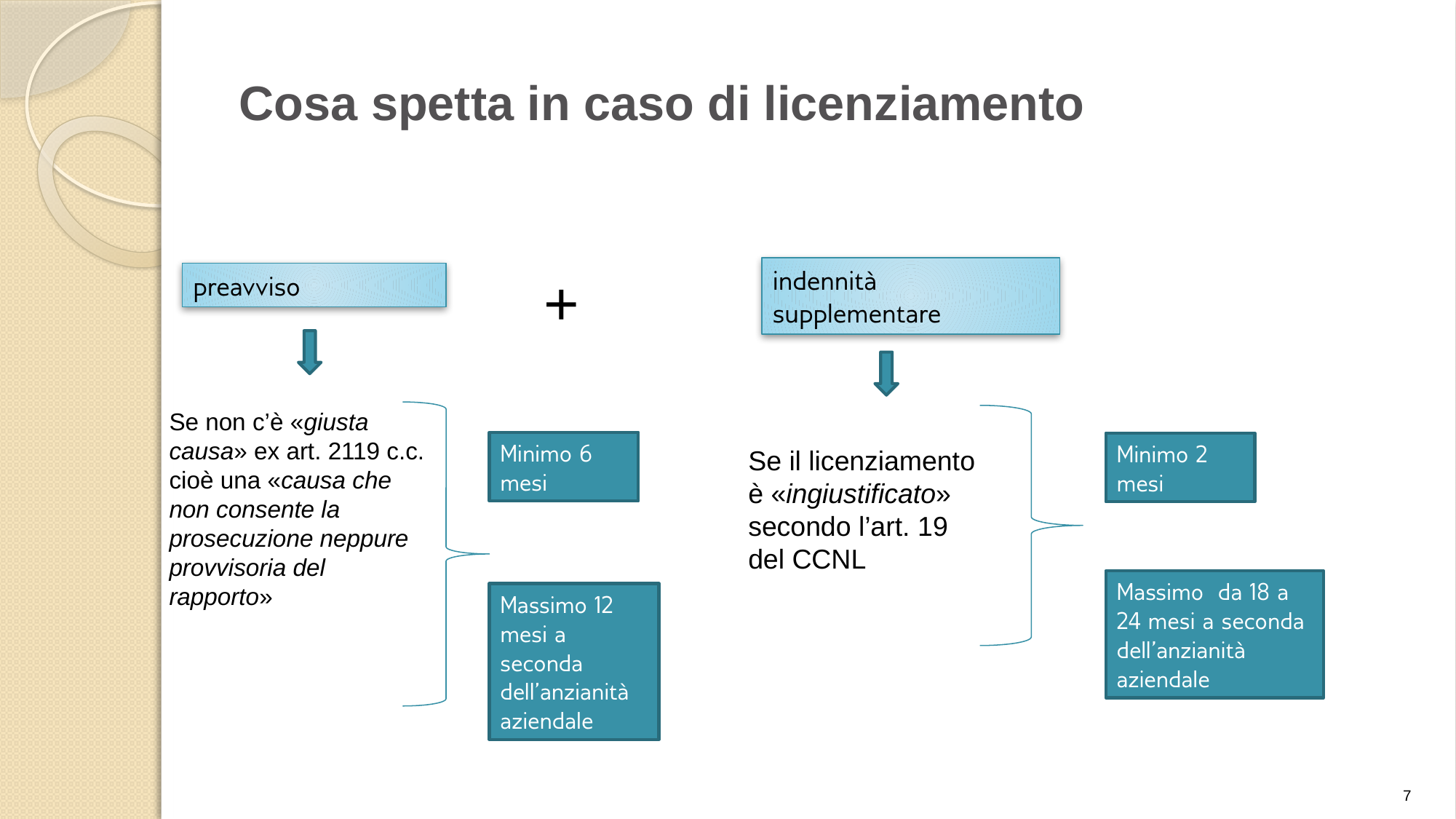

# Cosa spetta in caso di licenziamento
indennità supplementare
+
preavviso

Se non c’è «giusta causa» ex art. 2119 c.c. cioè una «causa che non consente la prosecuzione neppure provvisoria del rapporto»

Minimo 6 mesi
Minimo 2 mesi
Se il licenziamento è «ingiustificato» secondo l’art. 19 del CCNL
Massimo  da 18 a 24 mesi a seconda dell’anzianità aziendale
Massimo 12 mesi a seconda dell’anzianità aziendale

7